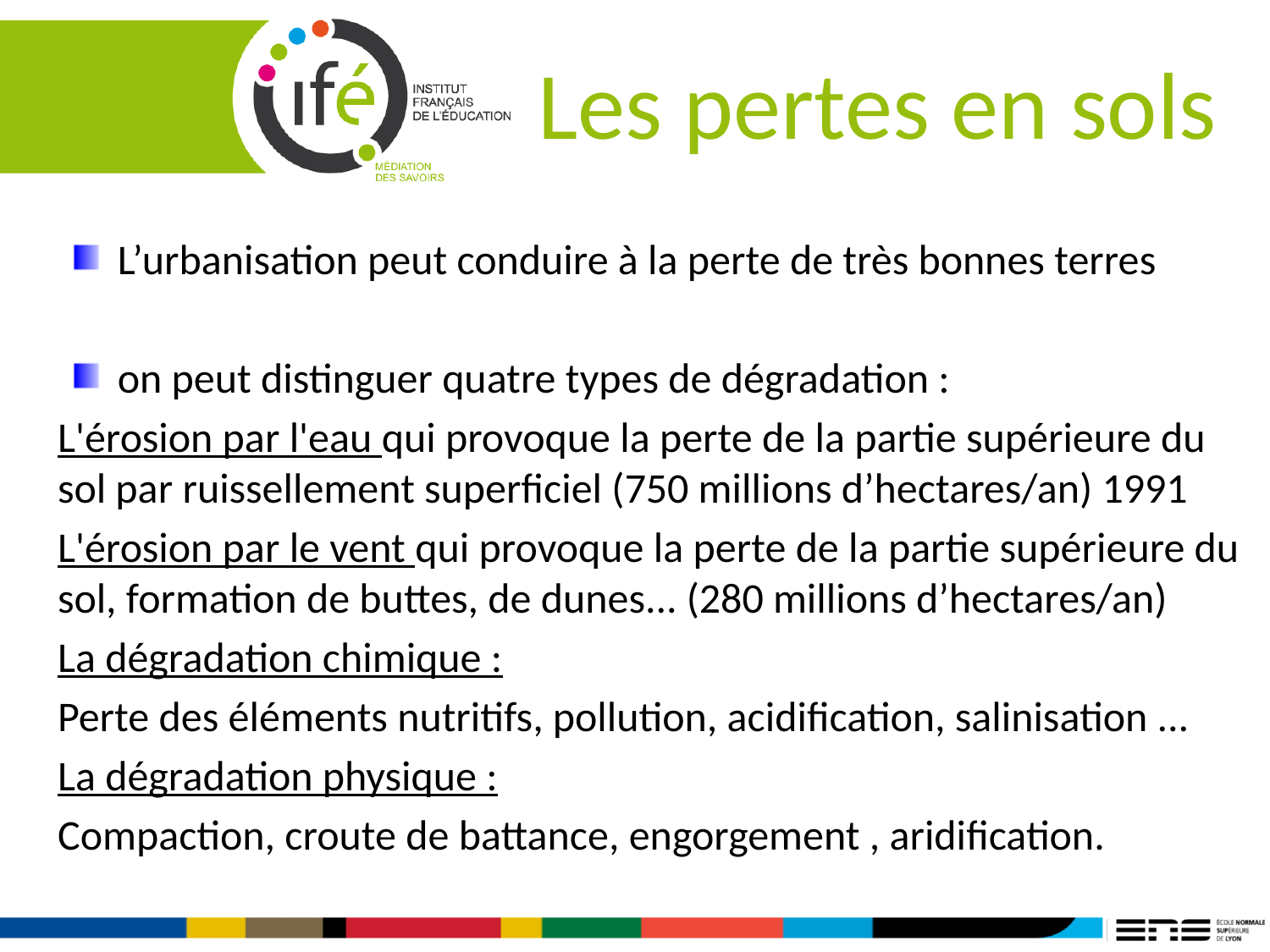

# Les pertes en sols
L’urbanisation peut conduire à la perte de très bonnes terres

on peut distinguer quatre types de dégradation :
L'érosion par l'eau qui provoque la perte de la partie supérieure du sol par ruissellement superficiel (750 millions d’hectares/an) 1991
L'érosion par le vent qui provoque la perte de la partie supérieure du sol, formation de buttes, de dunes... (280 millions d’hectares/an)
La dégradation chimique :
Perte des éléments nutritifs, pollution, acidification, salinisation ...
La dégradation physique :
Compaction, croute de battance, engorgement , aridification.